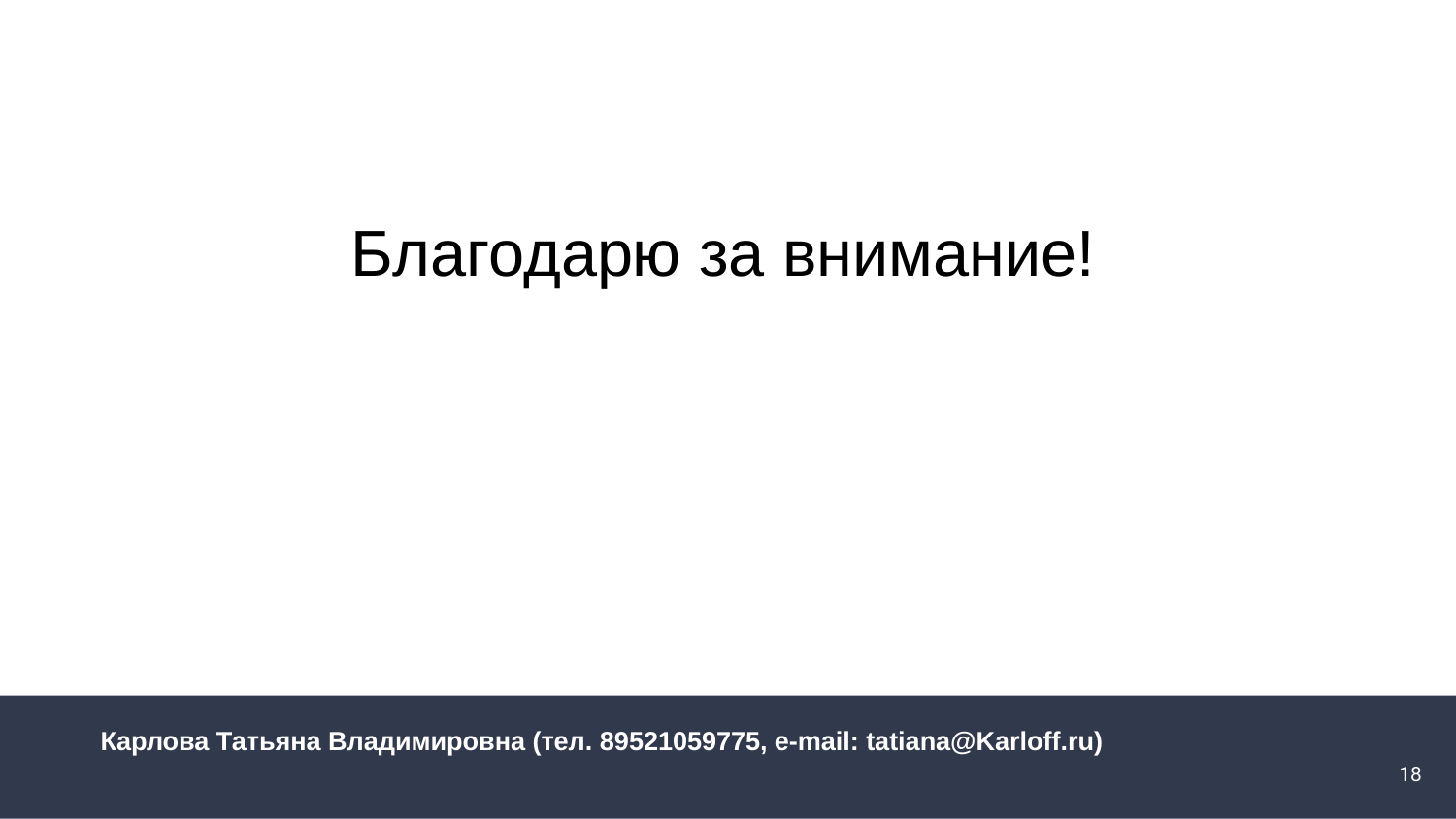

Благодарю за внимание!
Карлова Татьяна Владимировна (тел. 89521059775, e-mail: tatiana@Karloff.ru)

18